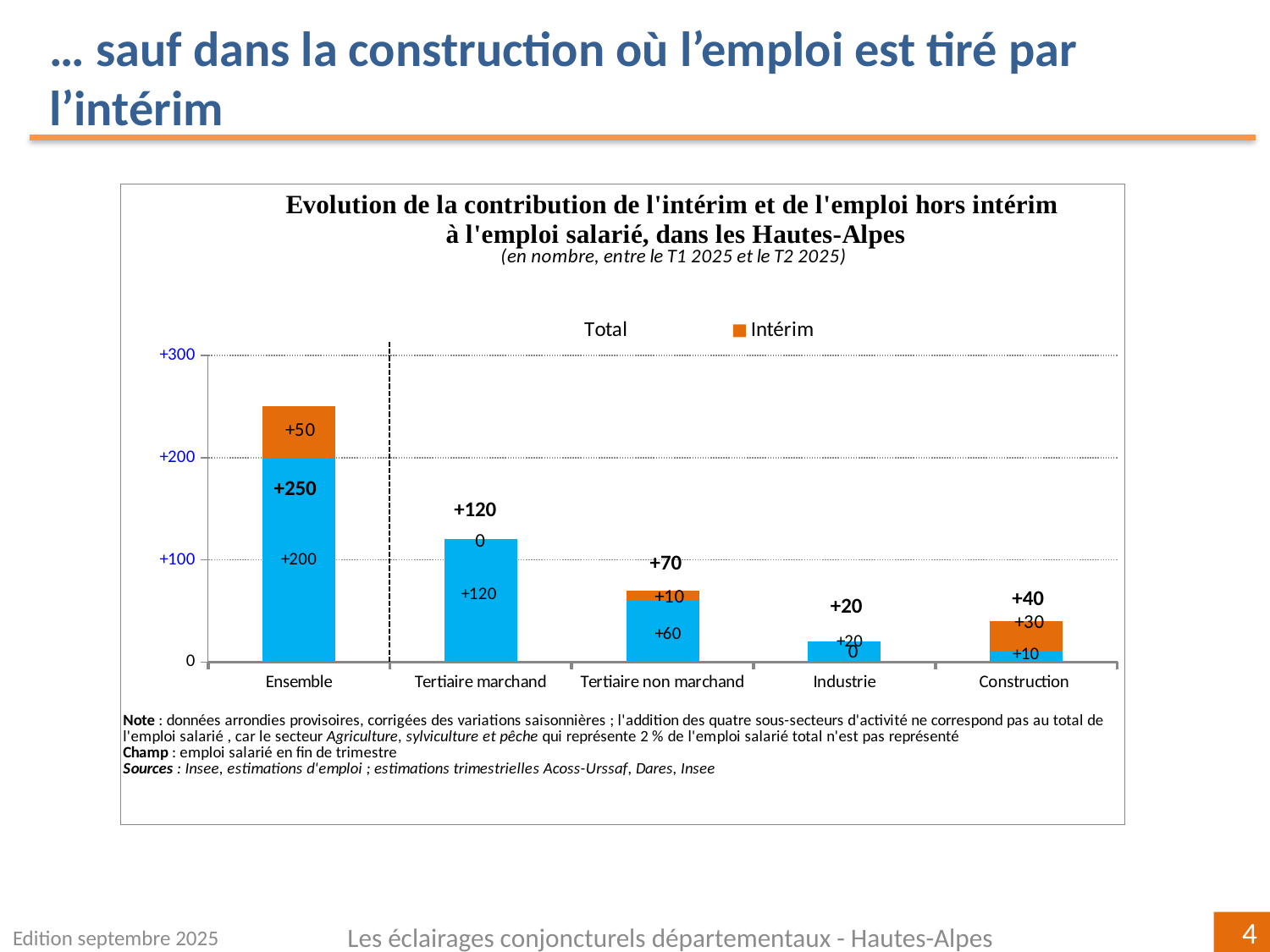

… sauf dans la construction où l’emploi est tiré par l’intérim

### Chart

| Category |  |  |  |
|---|---|---|---|
| Ensemble | 200.0 | 50.0 | 250.0 |
| Tertiaire marchand | 120.0 | 0.0 | 120.0 |
| Tertiaire non marchand | 60.0 | 10.0 | 70.0 |
| Industrie | 20.0 | 0.0 | 20.0 |
| Construction
 | 10.0 | 30.0 | 40.0 |
Edition septembre 2025
Les éclairages conjoncturels départementaux - Hautes-Alpes
4